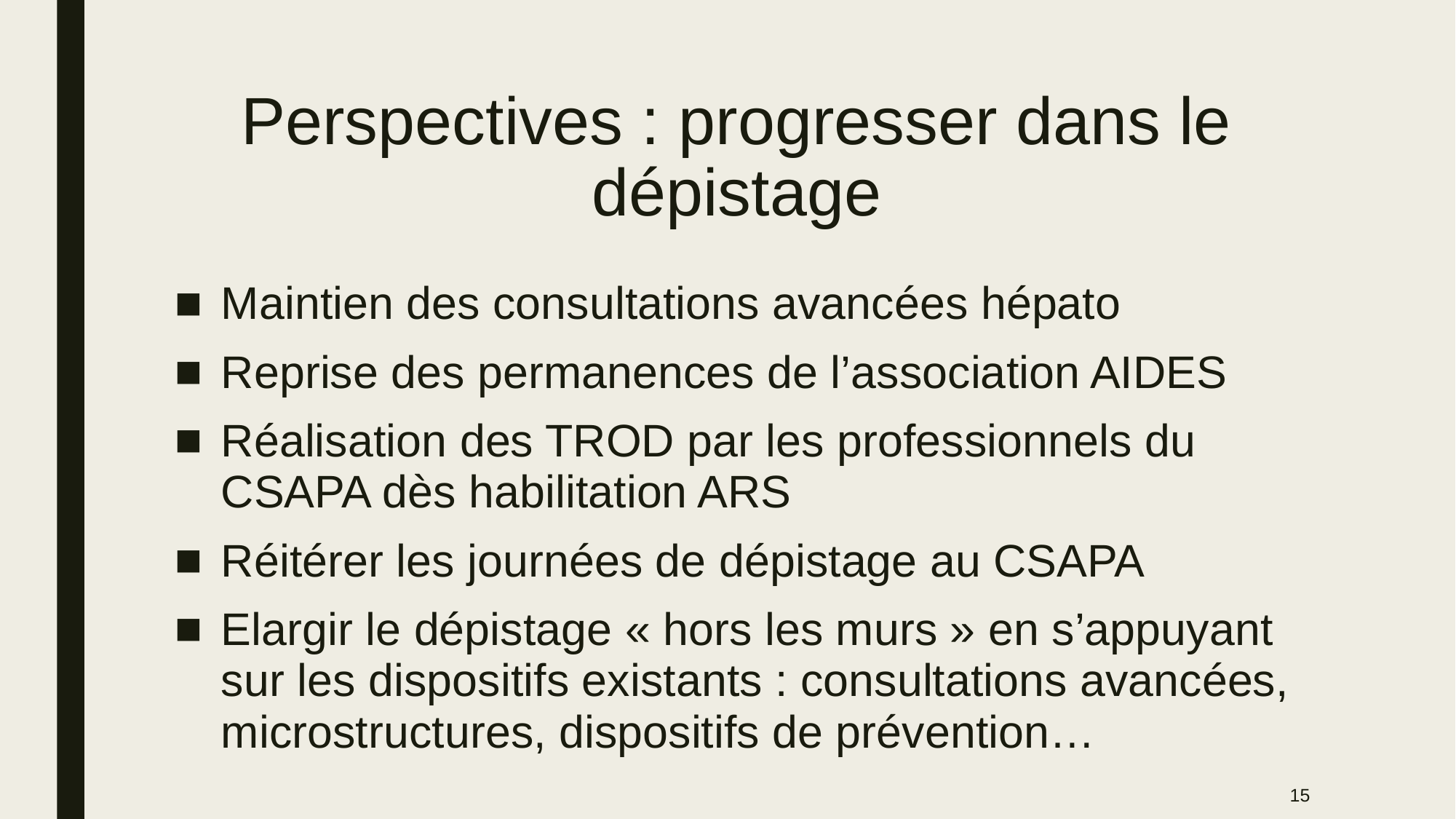

# Perspectives : progresser dans le dépistage
Maintien des consultations avancées hépato
Reprise des permanences de l’association AIDES
Réalisation des TROD par les professionnels du CSAPA dès habilitation ARS
Réitérer les journées de dépistage au CSAPA
Elargir le dépistage « hors les murs » en s’appuyant sur les dispositifs existants : consultations avancées, microstructures, dispositifs de prévention…

15